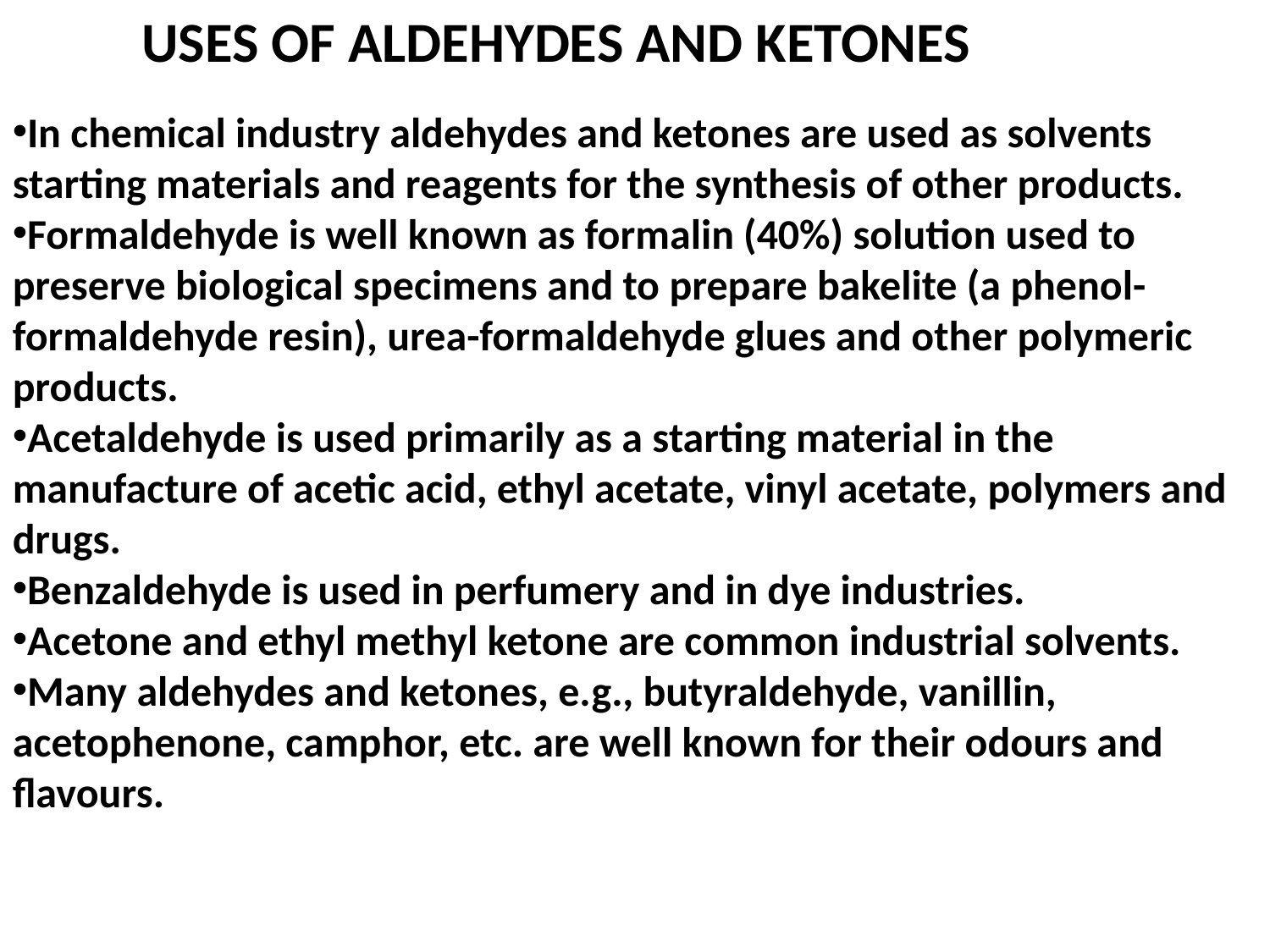

USES OF ALDEHYDES AND KETONES
In chemical industry aldehydes and ketones are used as solvents starting materials and reagents for the synthesis of other products.
Formaldehyde is well known as formalin (40%) solution used to preserve biological specimens and to prepare bakelite (a phenol-formaldehyde resin), urea-formaldehyde glues and other polymeric products.
Acetaldehyde is used primarily as a starting material in the manufacture of acetic acid, ethyl acetate, vinyl acetate, polymers and drugs.
Benzaldehyde is used in perfumery and in dye industries.
Acetone and ethyl methyl ketone are common industrial solvents.
Many aldehydes and ketones, e.g., butyraldehyde, vanillin, acetophenone, camphor, etc. are well known for their odours and flavours.